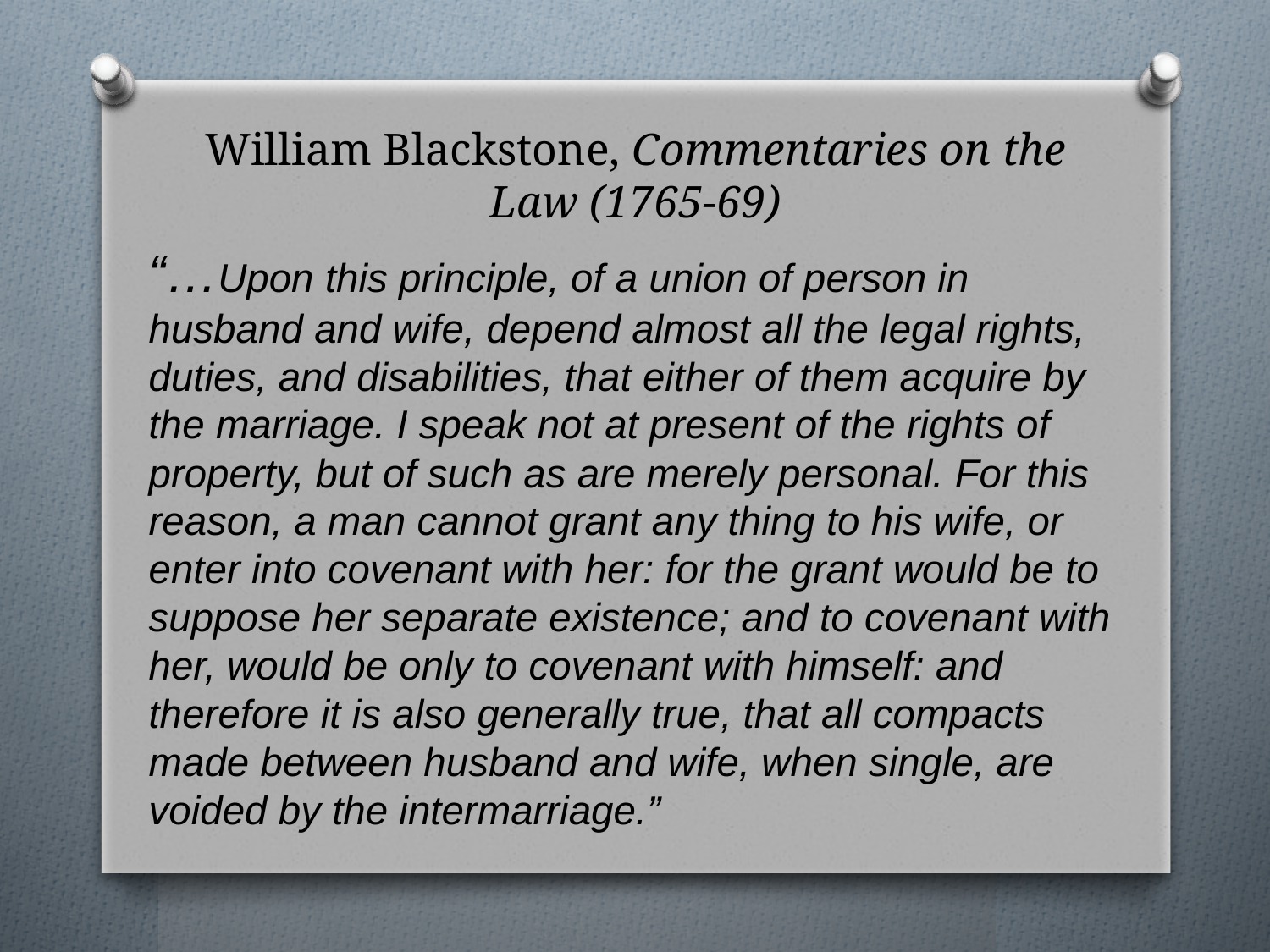

# William Blackstone, Commentaries on the Law (1765-69)
“…Upon this principle, of a union of person in husband and wife, depend almost all the legal rights, duties, and disabilities, that either of them acquire by the marriage. I speak not at present of the rights of property, but of such as are merely personal. For this reason, a man cannot grant any thing to his wife, or enter into covenant with her: for the grant would be to suppose her separate existence; and to covenant with her, would be only to covenant with himself: and therefore it is also generally true, that all compacts made between husband and wife, when single, are voided by the intermarriage.”